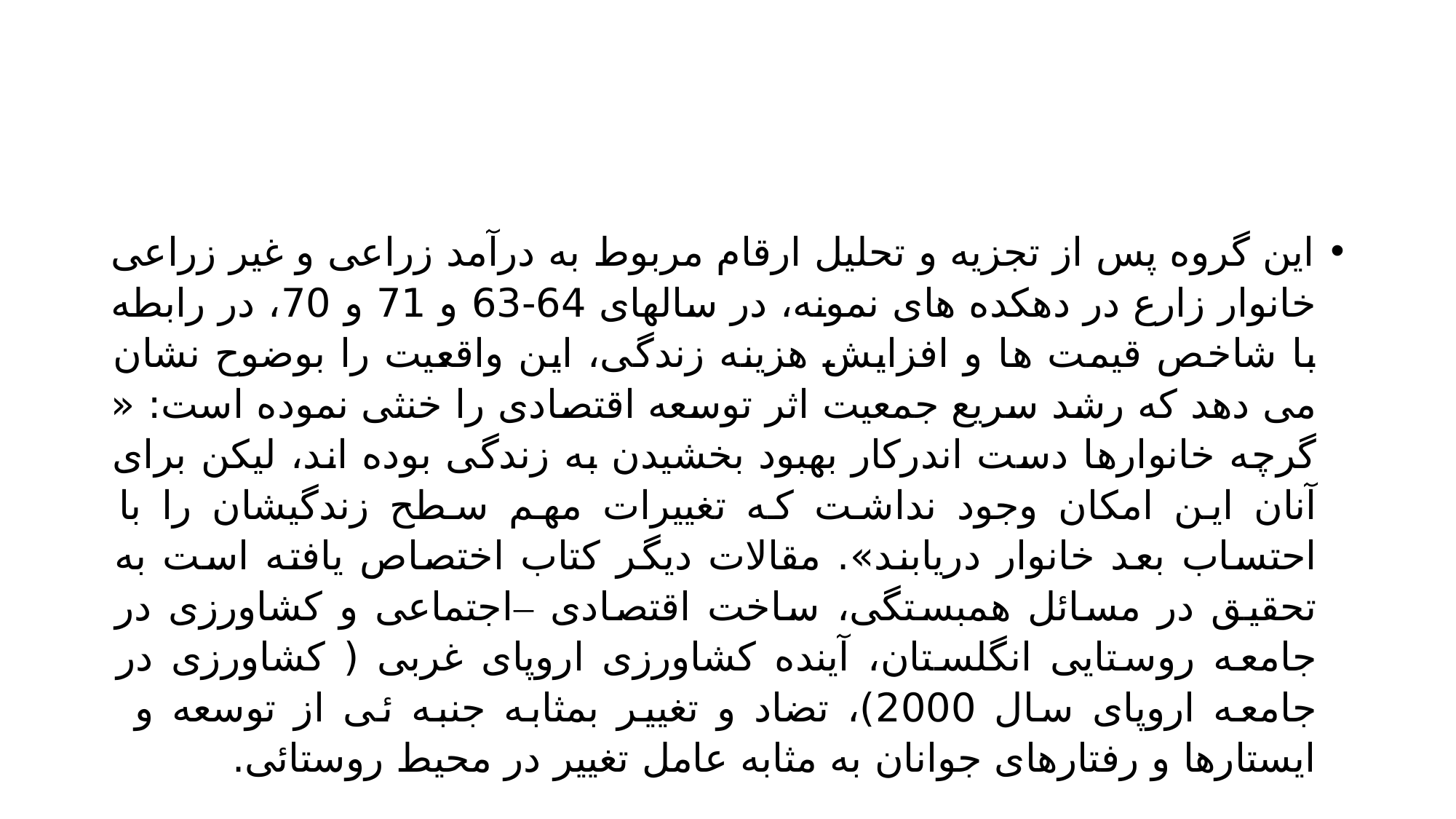

#
این گروه پس از تجزیه و تحلیل ارقام مربوط به درآمد زراعی و غیر زراعی خانوار زارع در دهکده های نمونه، در سالهای 64-63 و 71 و 70، در رابطه با شاخص قیمت ها و افزایش هزینه زندگی، این واقعیت را بوضوح نشان می دهد که رشد سریع جمعیت اثر توسعه اقتصادی را خنثی نموده است: « گرچه خانوارها دست اندرکار بهبود بخشیدن به زندگی بوده اند، لیکن برای آنان این امکان وجود نداشت که تغییرات مهم سطح زندگیشان را با احتساب بعد خانوار دریابند». مقالات دیگر کتاب اختصاص یافته است به تحقیق در مسائل همبستگی، ساخت اقتصادی –اجتماعی و کشاورزی در جامعه روستایی انگلستان، آینده کشاورزی اروپای غربی ( کشاورزی در جامعه اروپای سال 2000)، تضاد و تغییر بمثابه جنبه ئی از توسعه و  ایستارها و رفتارهای جوانان به مثابه عامل تغییر در محیط روستائی.